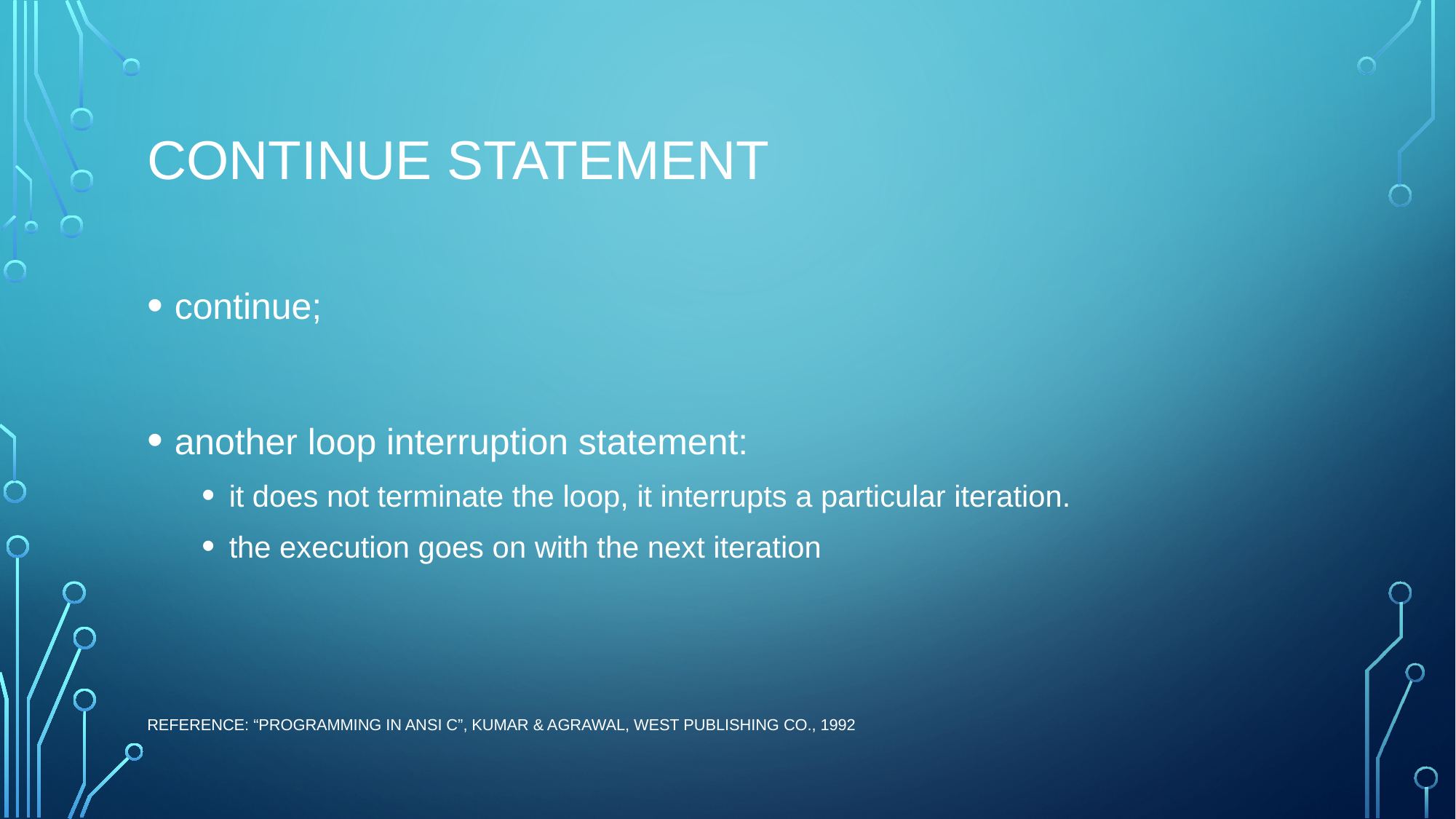

# contınue statement
continue;

another loop interruption statement:
it does not terminate the loop, it interrupts a particular iteration.
the execution goes on with the next iteration

Reference: “Programming in ANSI C”, Kumar & Agrawal, West Publishing Co., 1992